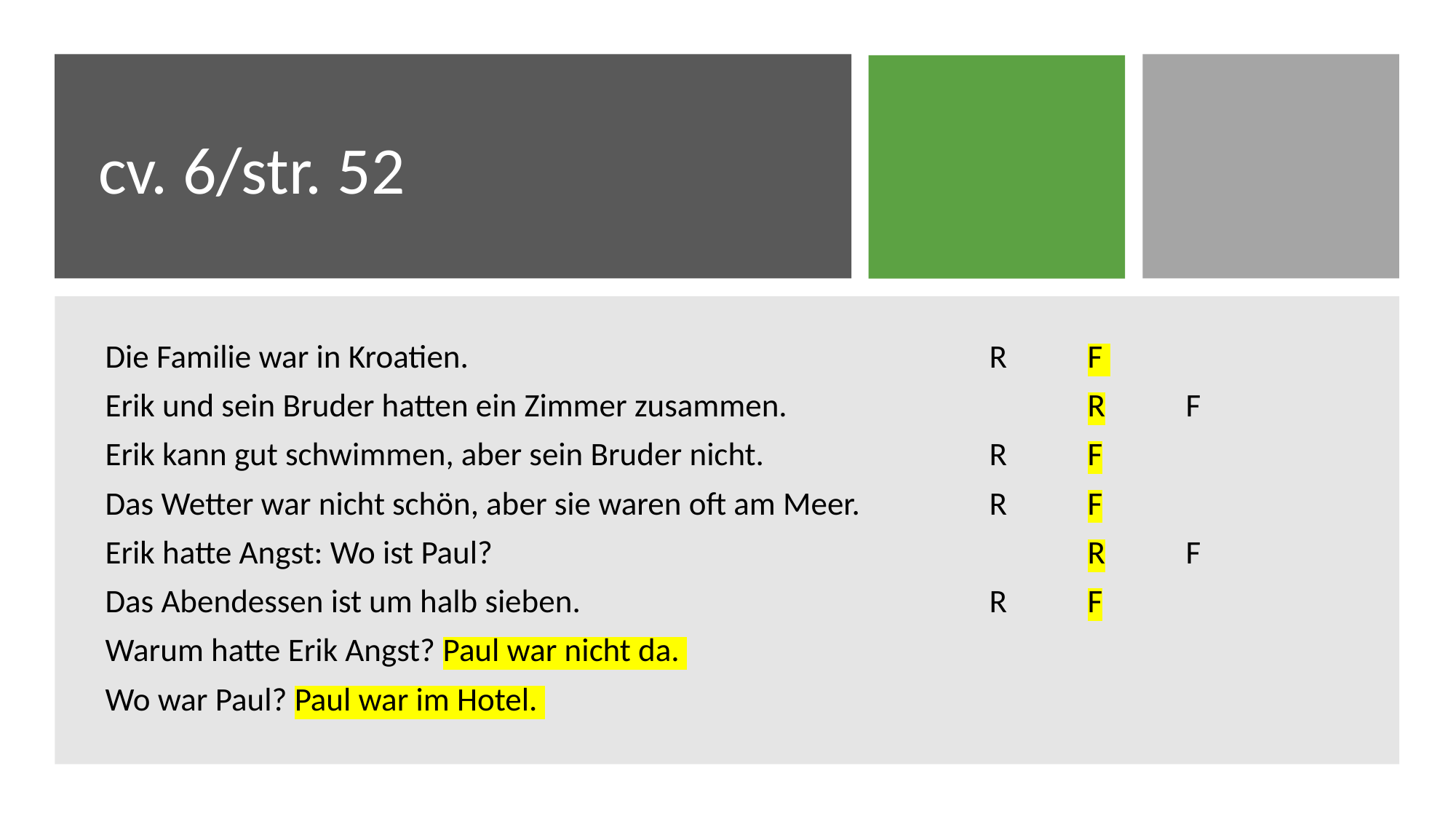

# cv. 6/str. 52

Die Familie war in Kroatien. 						R	F
Erik und sein Bruder hatten ein Zimmer zusammen. 		 	R	F
Erik kann gut schwimmen, aber sein Bruder nicht. 			R	F
Das Wetter war nicht schön, aber sie waren oft am Meer. 	 	R	F
Erik hatte Angst: Wo ist Paul? 					 	R	F
Das Abendessen ist um halb sieben. 					R	F
Warum hatte Erik Angst? Paul war nicht da.
Wo war Paul? Paul war im Hotel.